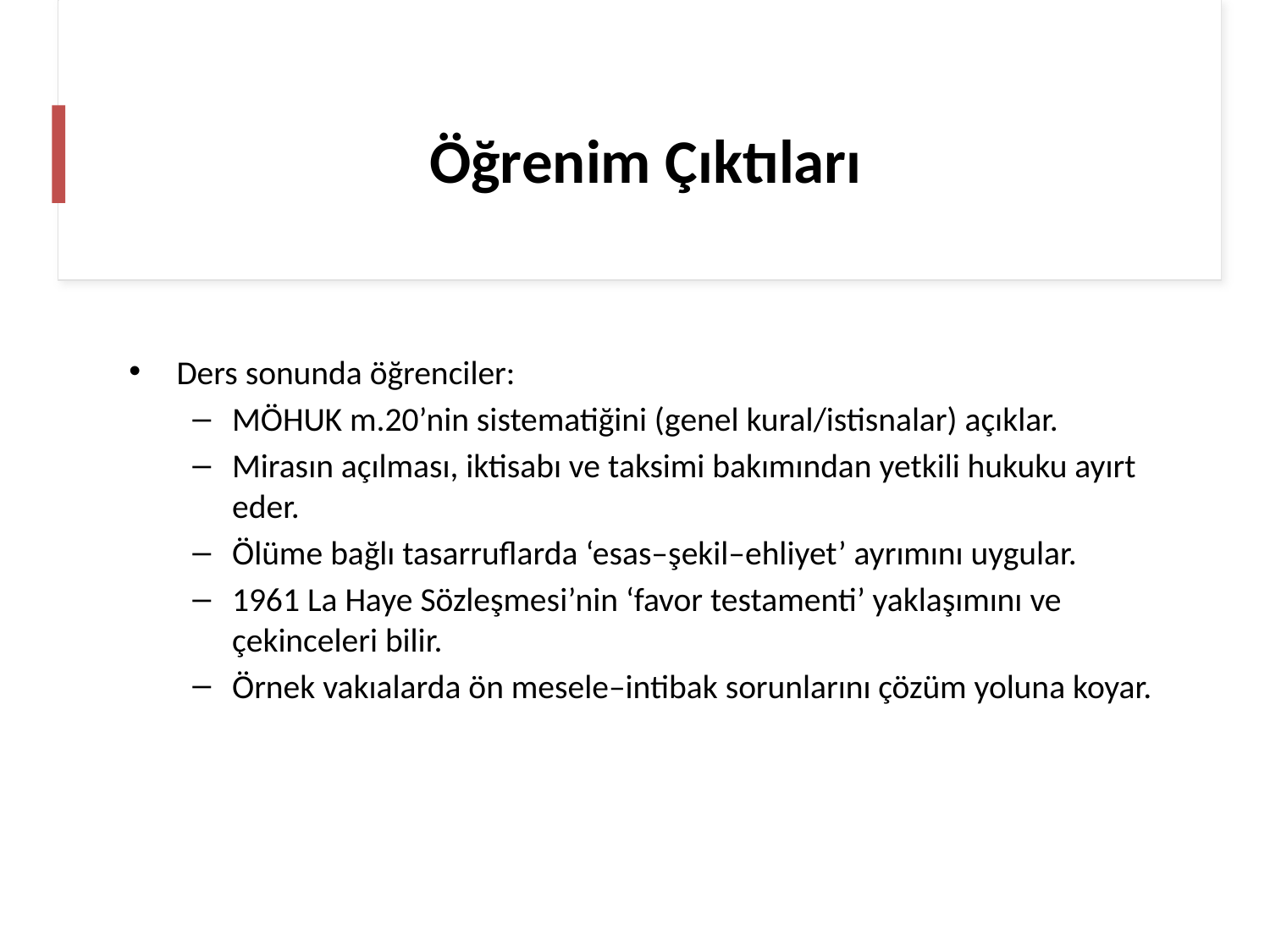

# Öğrenim Çıktıları

Ders sonunda öğrenciler:
MÖHUK m.20’nin sistematiğini (genel kural/istisnalar) açıklar.
Mirasın açılması, iktisabı ve taksimi bakımından yetkili hukuku ayırt eder.
Ölüme bağlı tasarruflarda ‘esas–şekil–ehliyet’ ayrımını uygular.
1961 La Haye Sözleşmesi’nin ‘favor testamenti’ yaklaşımını ve çekinceleri bilir.
Örnek vakıalarda ön mesele–intibak sorunlarını çözüm yoluna koyar.